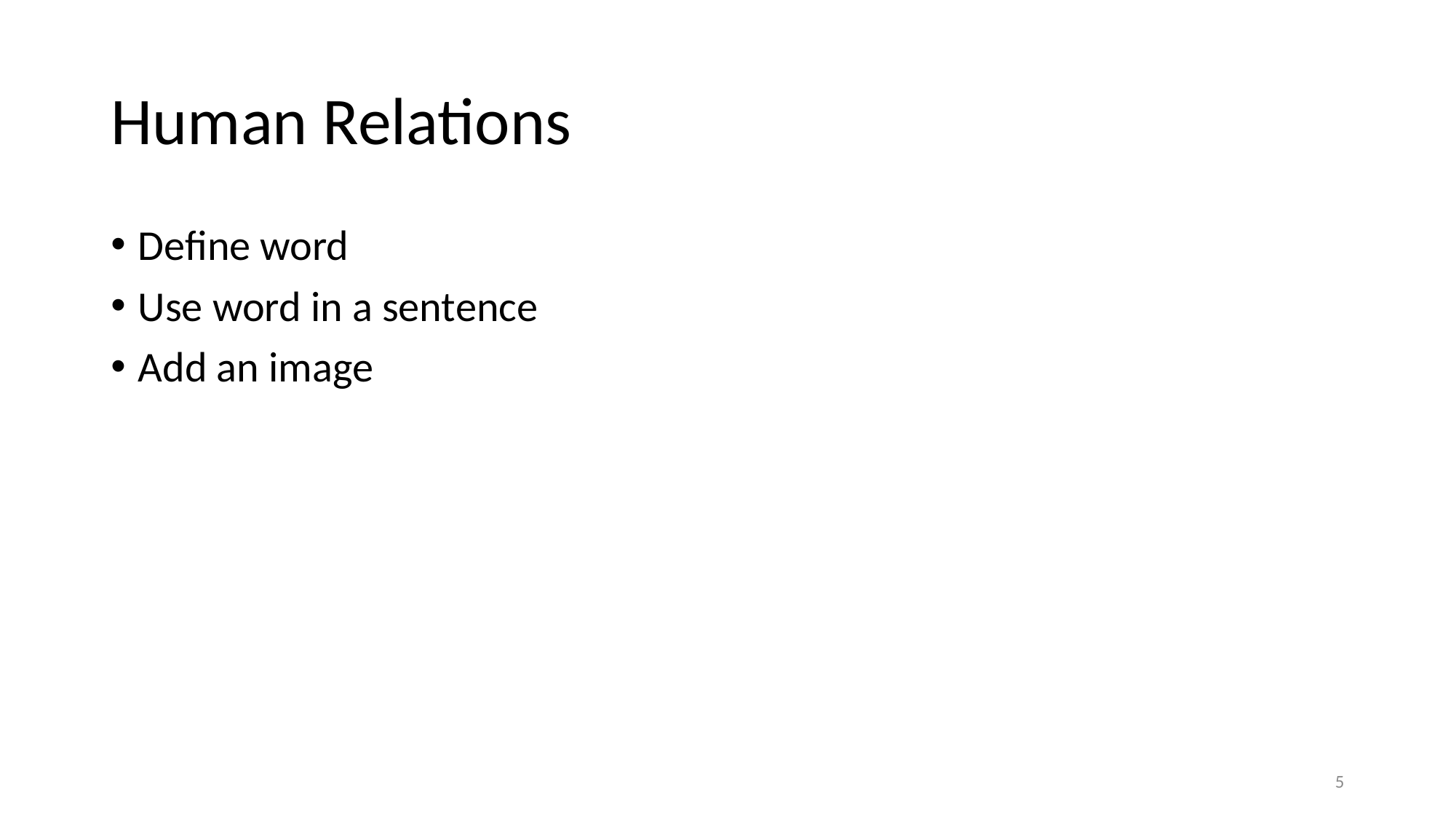

# Human Relations
Define word
Use word in a sentence
Add an image

5